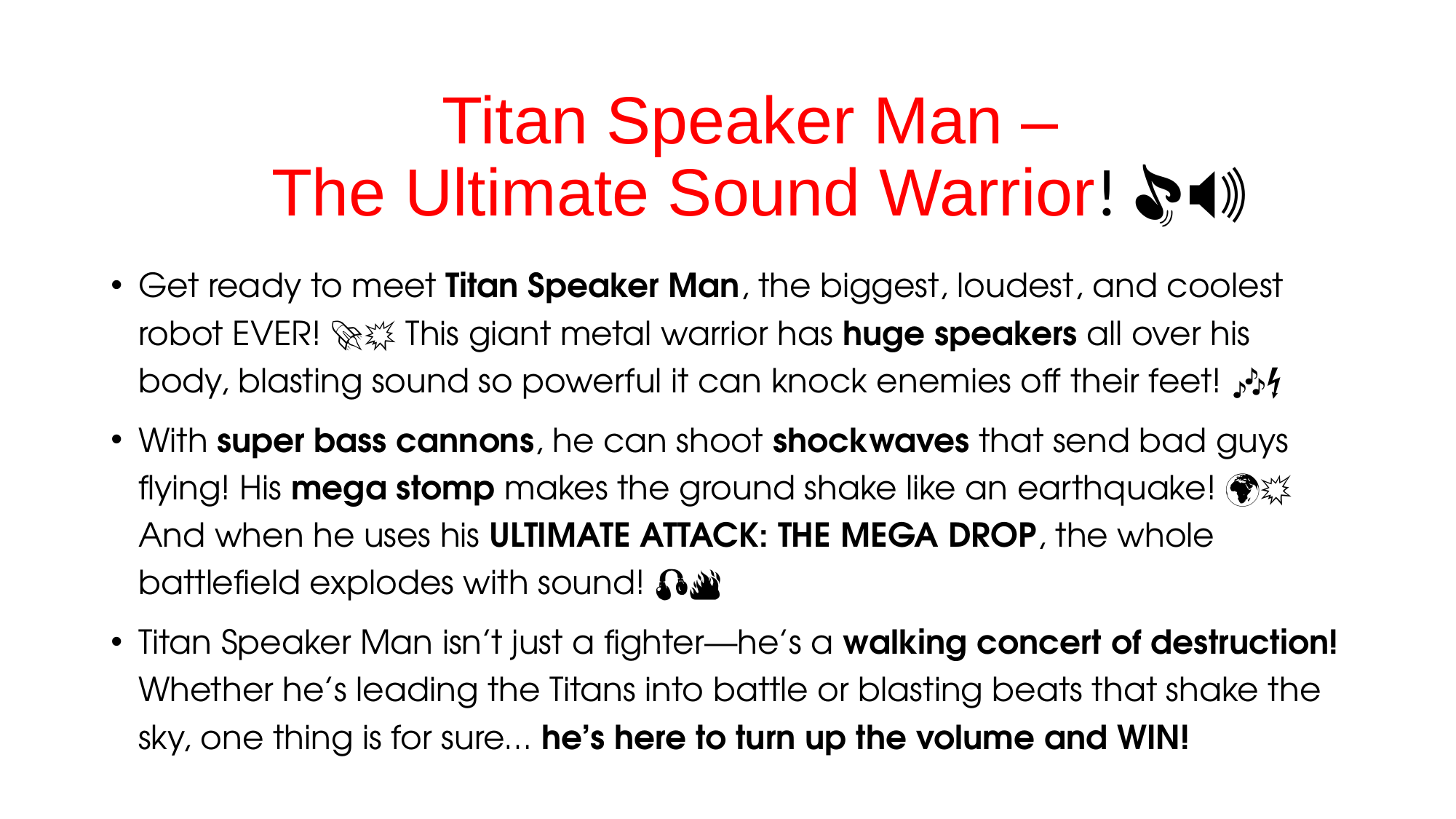

# Titan Speaker Man – The Ultimate Sound Warrior! 🎵🔊
Get ready to meet Titan Speaker Man, the biggest, loudest, and coolest robot EVER! 🚀💥 This giant metal warrior has huge speakers all over his body, blasting sound so powerful it can knock enemies off their feet! 🎶⚡
With super bass cannons, he can shoot shockwaves that send bad guys flying! His mega stomp makes the ground shake like an earthquake! 🌍💥 And when he uses his ULTIMATE ATTACK: THE MEGA DROP, the whole battlefield explodes with sound! 🎧🔥
Titan Speaker Man isn’t just a fighter—he’s a walking concert of destruction! Whether he’s leading the Titans into battle or blasting beats that shake the sky, one thing is for sure… he’s here to turn up the volume and WIN!